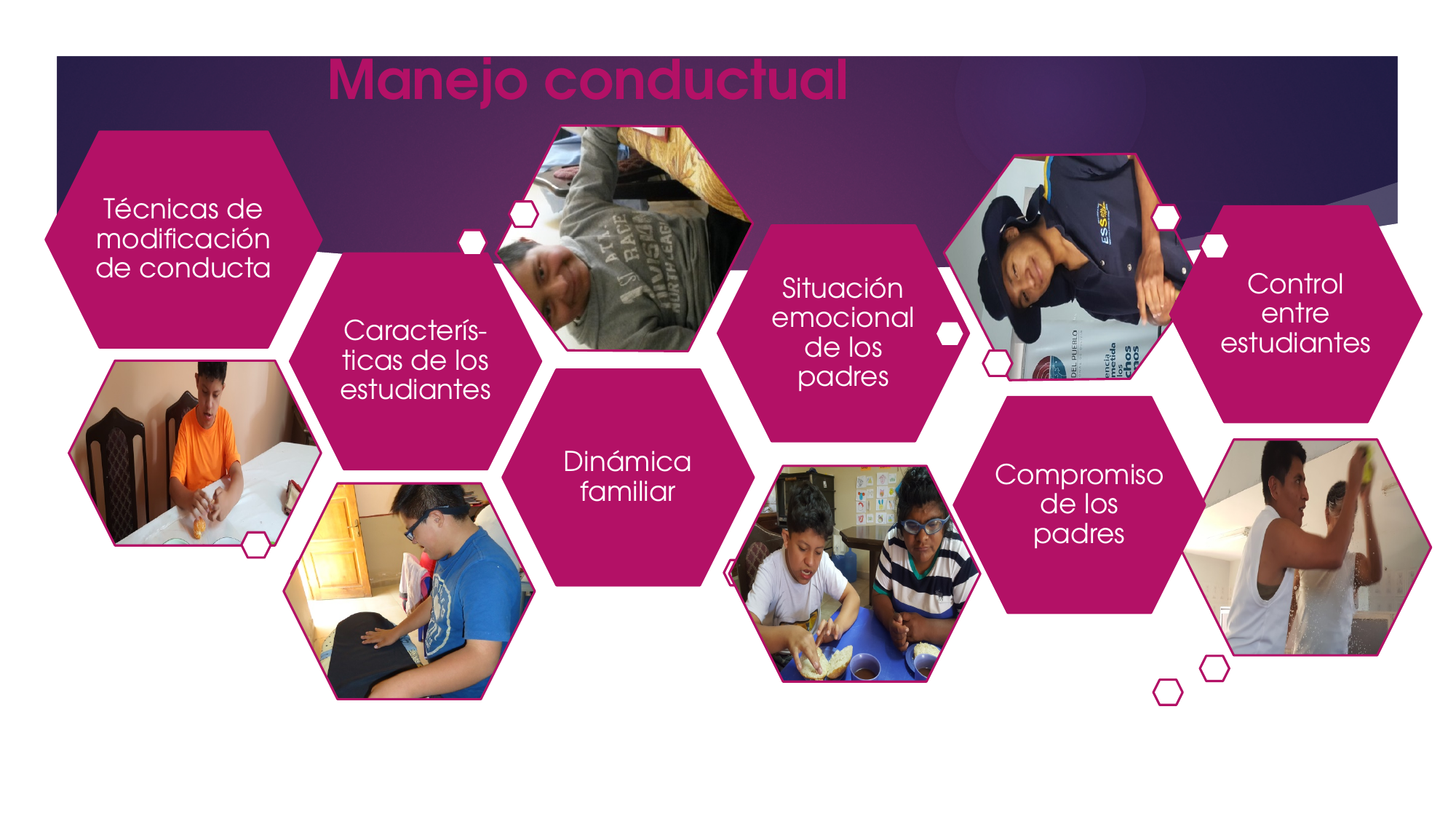

# Manejo conductual
Técnicas de modificación de conducta
Caracterís-ticas de los estudiantes
Dinámica familiar
Situación emocional de los padres
Control entre estudiantes
Compromiso de los padres